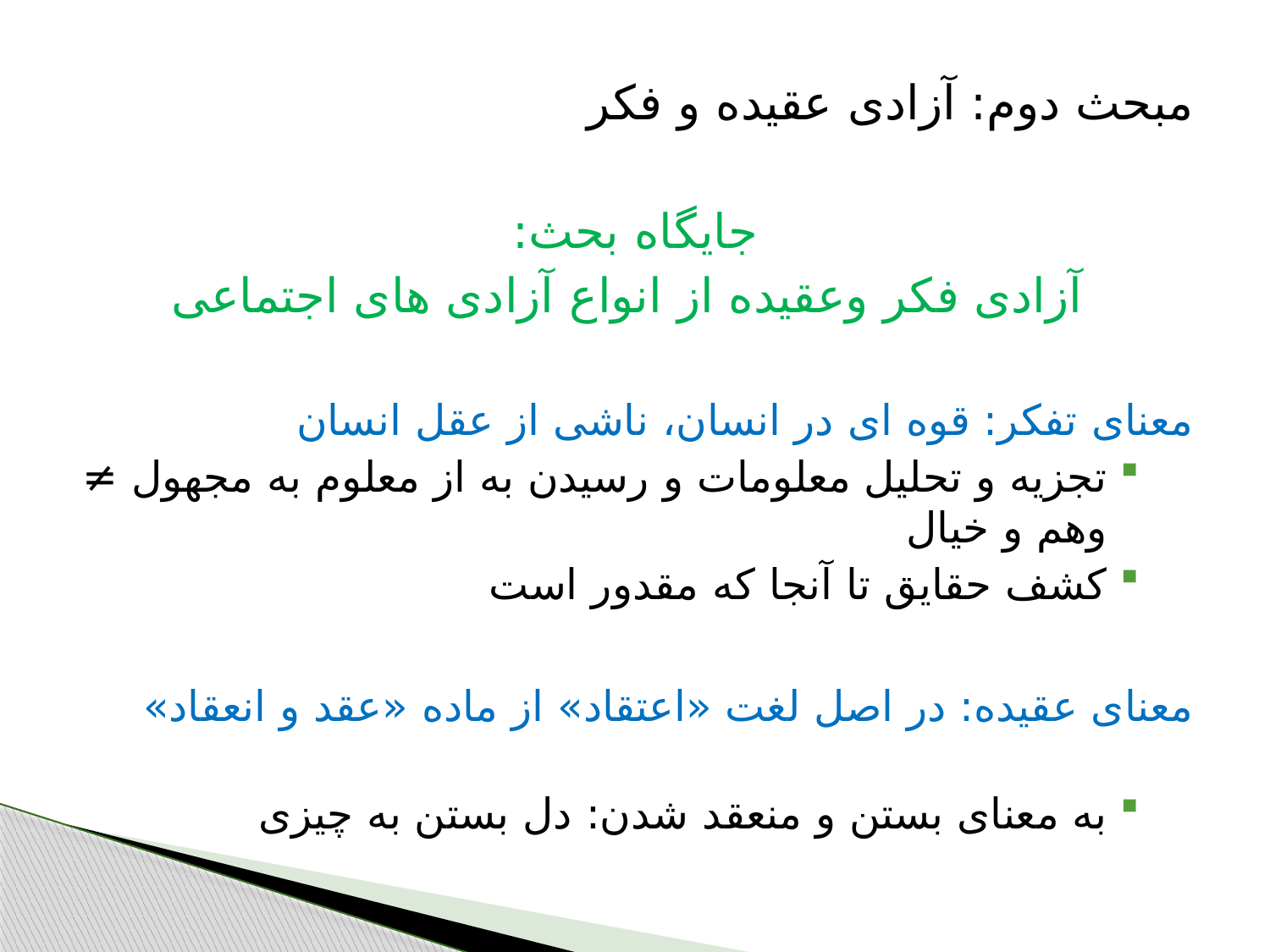

مبحث دوم: آزادی عقیده و فکر

جایگاه بحث:
 آزادی فکر وعقیده از انواع آزادی های اجتماعی

معنای تفکر: قوه ای در انسان، ناشی از عقل انسان
تجزیه و تحلیل معلومات و رسیدن به از معلوم به مجهول ≠ وهم و خیال
کشف حقایق تا آنجا که مقدور است

معنای عقیده: در اصل لغت «اعتقاد» از ماده «عقد و انعقاد»
به معنای بستن و منعقد شدن: دل بستن به چیزی